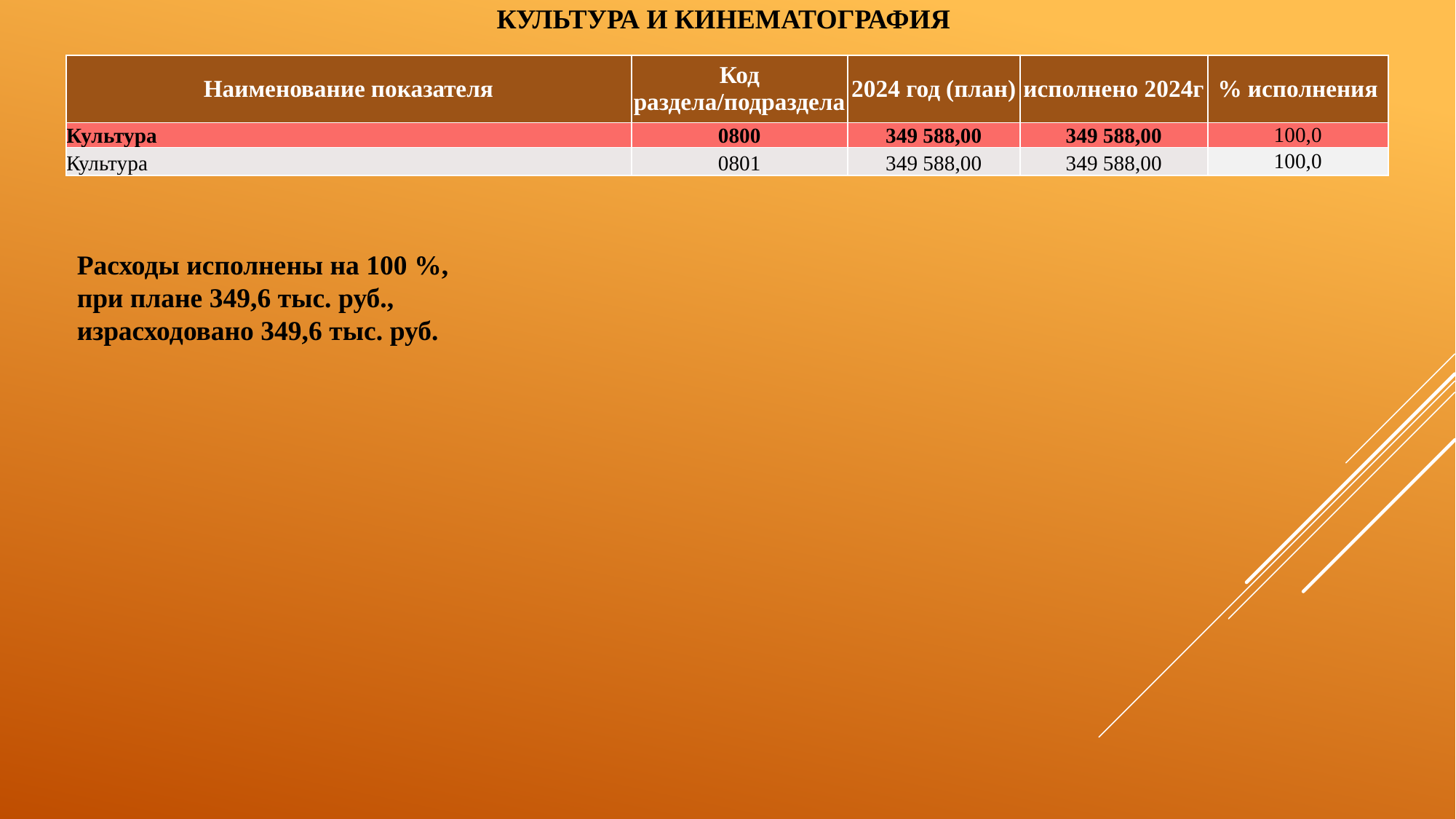

КУЛЬТУРА И КИНЕМАТОГРАФИЯ
| Наименование показателя | Код раздела/подраздела | 2024 год (план) | исполнено 2024г | % исполнения |
| --- | --- | --- | --- | --- |
| Культура | 0800 | 349 588,00 | 349 588,00 | 100,0 |
| Культура | 0801 | 349 588,00 | 349 588,00 | 100,0 |
Расходы исполнены на 100 %,
при плане 349,6 тыс. руб.,
израсходовано 349,6 тыс. руб.